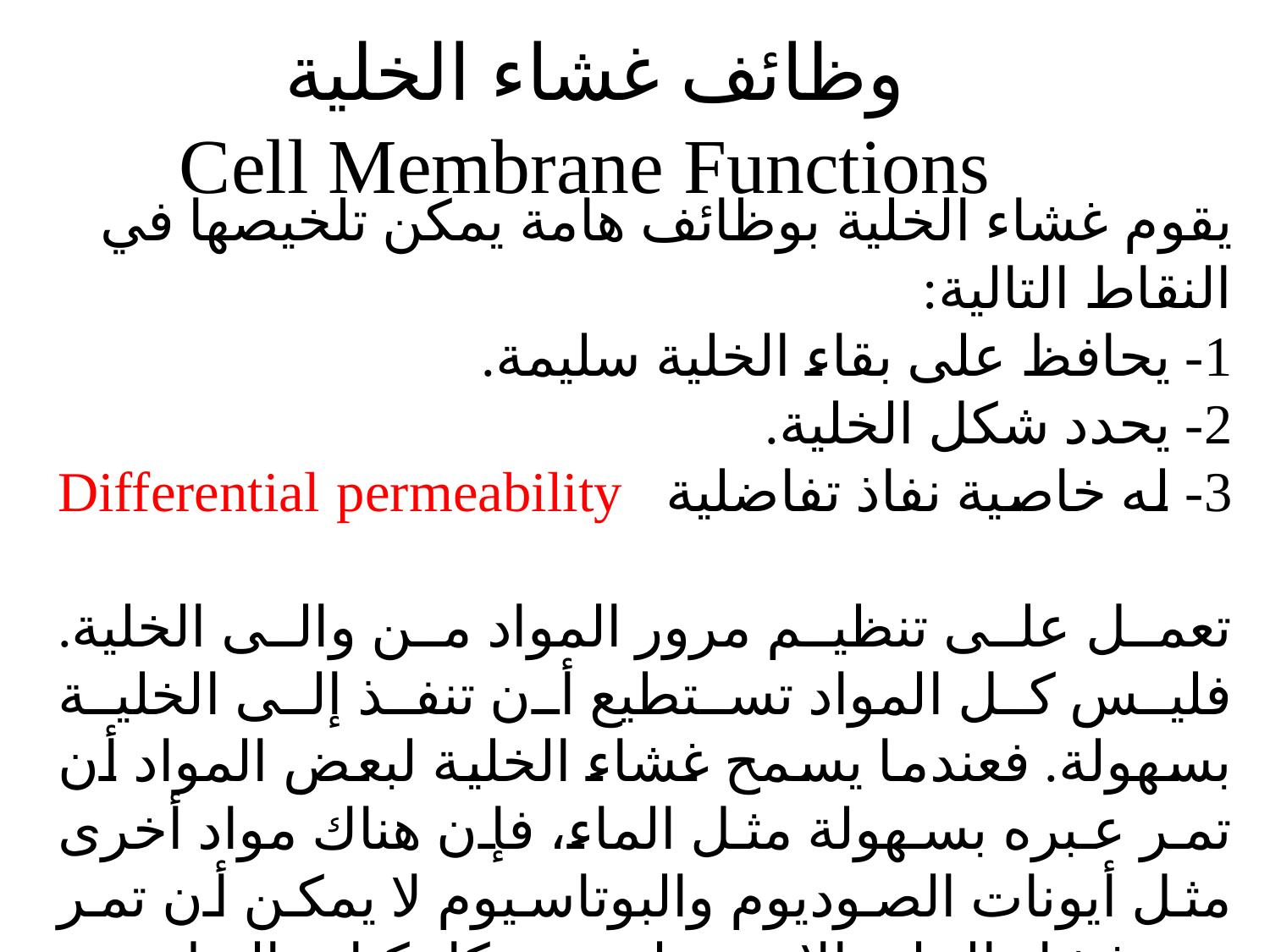

وظائف غشاء الخلية
 Cell Membrane Functions
يقوم غشاء الخلية بوظائف هامة يمكن تلخيصها في النقاط التالية:
1- يحافظ على بقاء الخلية سليمة.
2- يحدد شكل الخلية.
3- له خاصية نفاذ تفاضلية   Differential permeability  
تعمل على تنظيم مرور المواد من والى الخلية. فليس كل المواد تستطيع أن تنفذ إلى الخلية بسهولة. فعندما يسمح غشاء الخلية لبعض المواد أن تمر عبره بسهولة مثل الماء، فإن هناك مواد أخرى مثل أيونات الصوديوم والبوتاسيوم لا يمكن أن تمر عبر غشاء الخلية إلا عن طريق ميكانيكيات النقل.